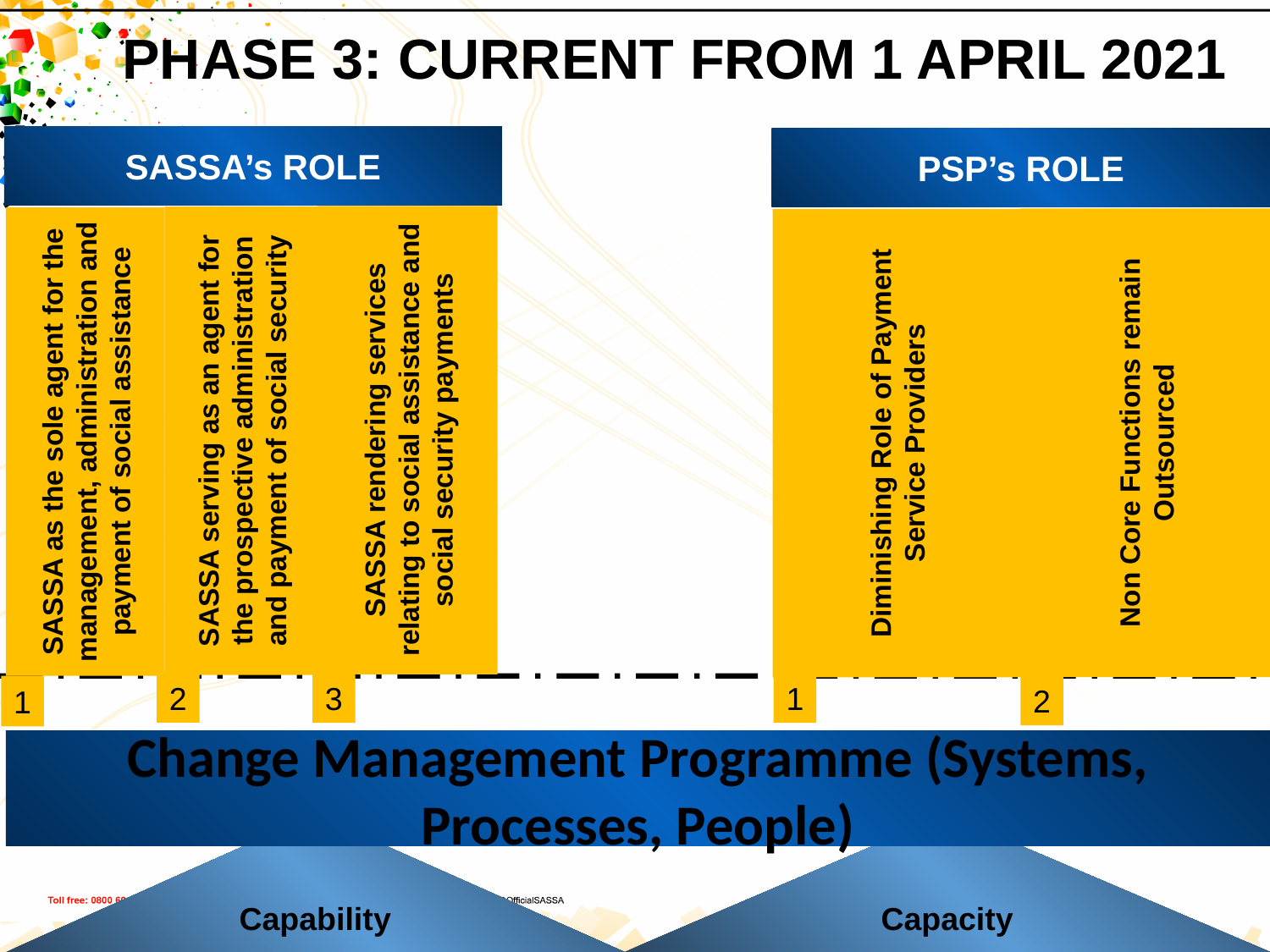

# PHASE 3: CURRENT FROM 1 APRIL 2021

SASSA’s ROLE
PSP’s ROLE
Non Core Functions remain Outsourced
Diminishing Role of Payment Service Providers
SASSA rendering services relating to social assistance and social security payments
SASSA as the sole agent for the management, administration and payment of social assistance
SASSA serving as an agent for the prospective administration and payment of social security
2
3
1
2

1
Change Management Programme (Systems, Processes, People)
Capacity
Capability